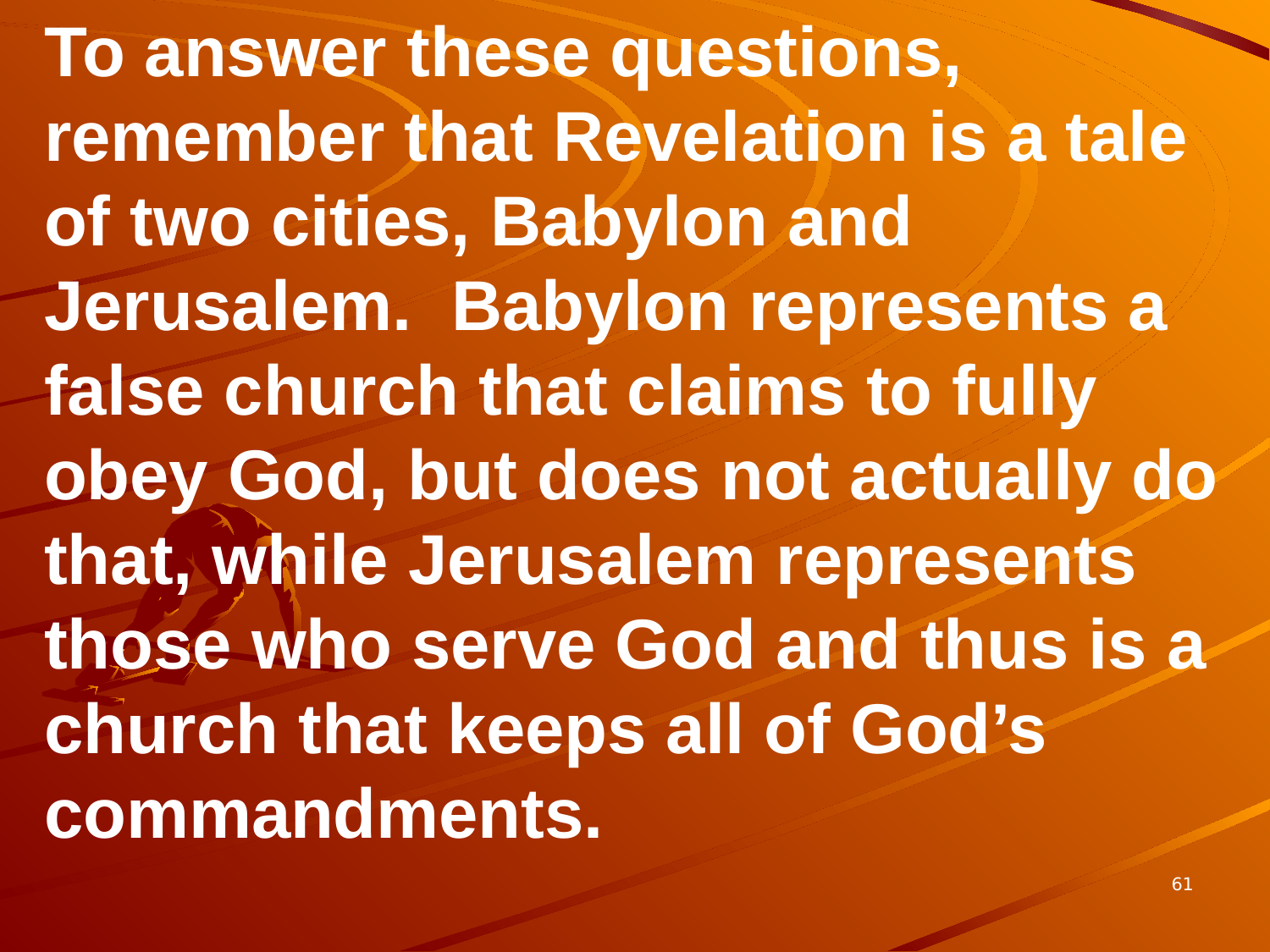

To answer these questions, remember that Revelation is a tale of two cities, Babylon and Jerusalem.  Babylon represents a false church that claims to fully obey God, but does not actually do that, while Jerusalem represents those who serve God and thus is a church that keeps all of God’s commandments.
61